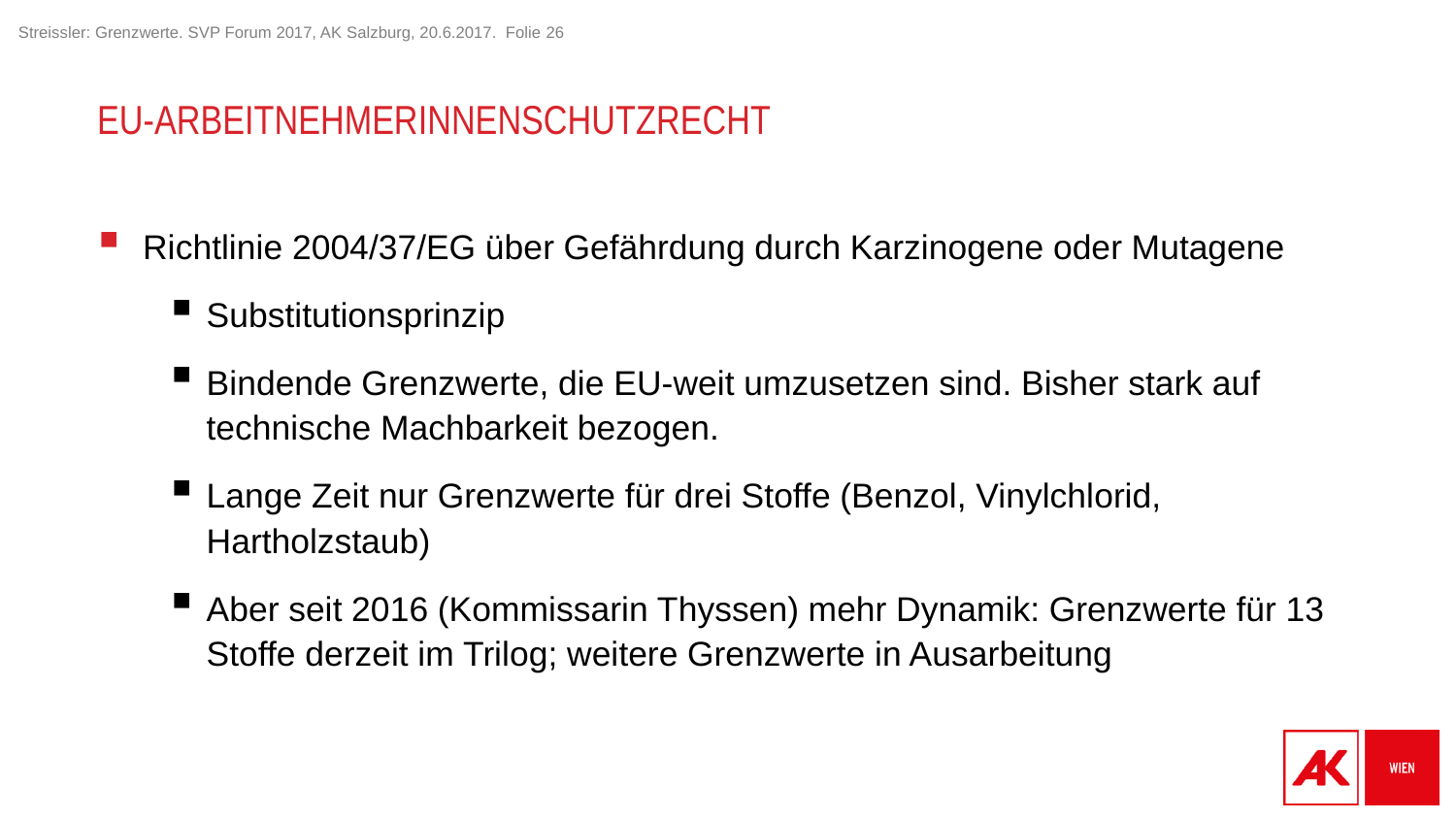

# EU-ArbeitnehmerInnenschutzrecht
Richtlinie 2004/37/EG über Gefährdung durch Karzinogene oder Mutagene
Substitutionsprinzip
Bindende Grenzwerte, die EU-weit umzusetzen sind. Bisher stark auf technische Machbarkeit bezogen.
Lange Zeit nur Grenzwerte für drei Stoffe (Benzol, Vinylchlorid, Hartholzstaub)
Aber seit 2016 (Kommissarin Thyssen) mehr Dynamik: Grenzwerte für 13 Stoffe derzeit im Trilog; weitere Grenzwerte in Ausarbeitung